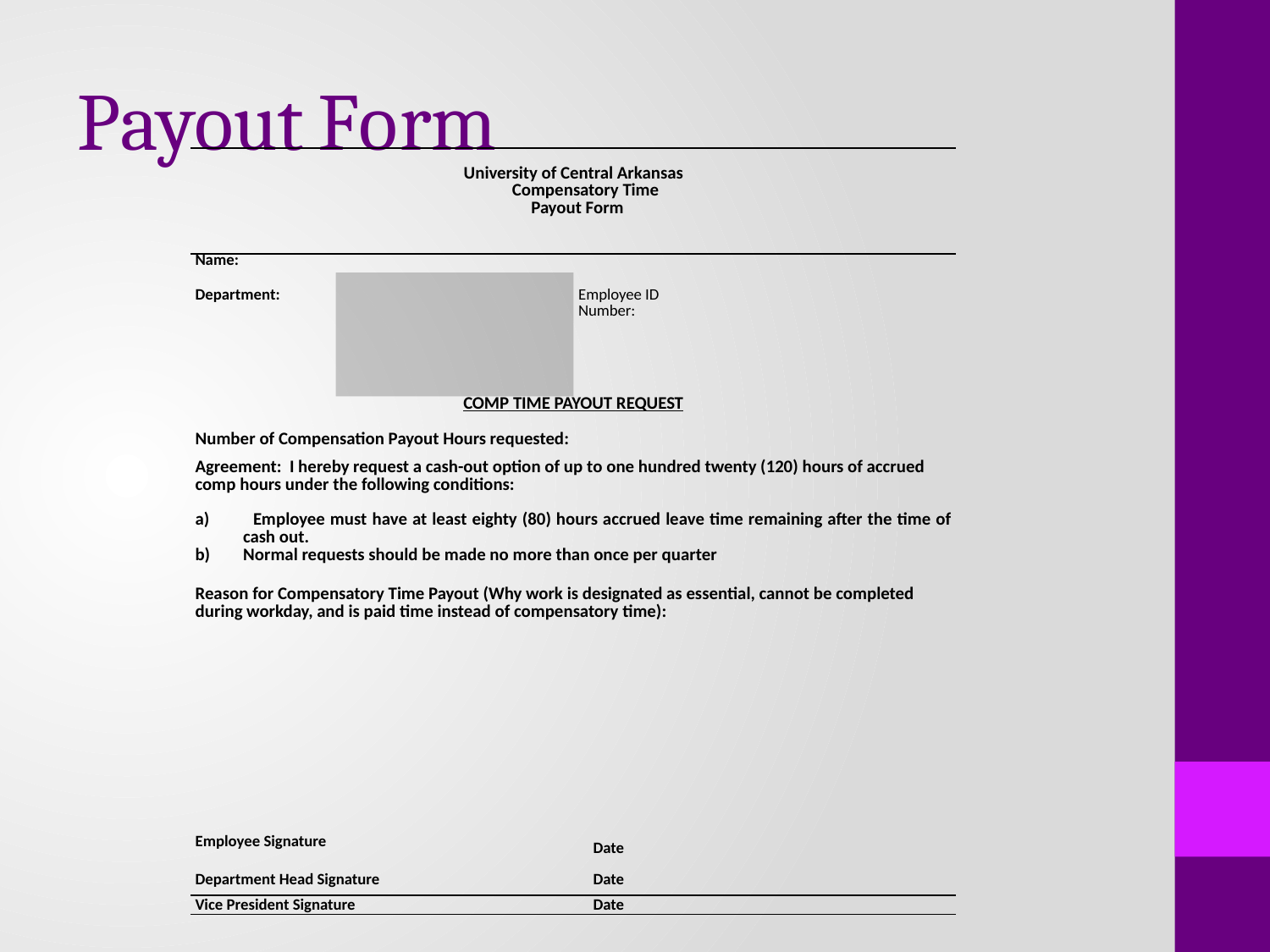

# Payout Form
| University of Central Arkansas Compensatory Time Payout Form |  |  |  |  |
| --- | --- | --- | --- | --- |
| Name: |  |  |  |  |
| Department: |  | Employee ID Number: |  |  |
| COMP TIME PAYOUT REQUEST   Number of Compensation Payout Hours requested: |  |  |  |  |
| Agreement: I hereby request a cash-out option of up to one hundred twenty (120) hours of accrued comp hours under the following conditions:   Employee must have at least eighty (80) hours accrued leave time remaining after the time of cash out. Normal requests should be made no more than once per quarter |  |  |  |  |
| Reason for Compensatory Time Payout (Why work is designated as essential, cannot be completed during workday, and is paid time instead of compensatory time): |  |  |  |  |
| Employee Signature |  |  | Date |  |
| Department Head Signature |  |  | Date |  |
| Vice President Signature |  |  | Date |  |